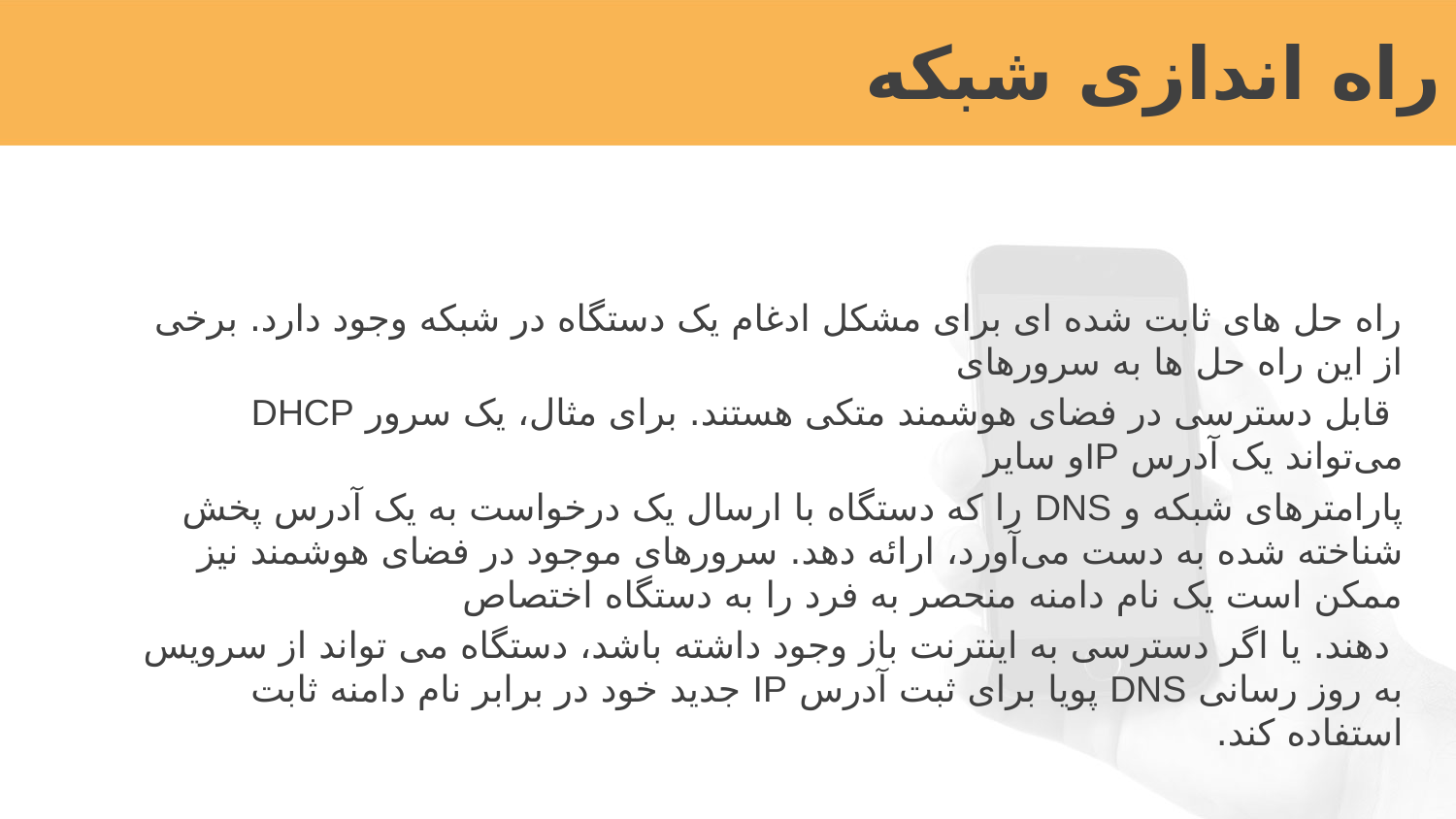

# راه اندازی شبکه
راه حل های ثابت شده ای برای مشکل ادغام یک دستگاه در شبکه وجود دارد. برخی از این راه حل ها به سرورهای
 قابل دسترسی در فضای هوشمند متکی هستند. برای مثال، یک سرور DHCP می‌تواند یک آدرس IPو سایر
پارامترهای شبکه و DNS را که دستگاه با ارسال یک درخواست به یک آدرس پخش شناخته شده به دست می‌آورد، ارائه دهد. سرورهای موجود در فضای هوشمند نیز ممکن است یک نام دامنه منحصر به فرد را به دستگاه اختصاص
 دهند. یا اگر دسترسی به اینترنت باز وجود داشته باشد، دستگاه می تواند از سرویس به روز رسانی DNS پویا برای ثبت آدرس IP جدید خود در برابر نام دامنه ثابت استفاده کند.